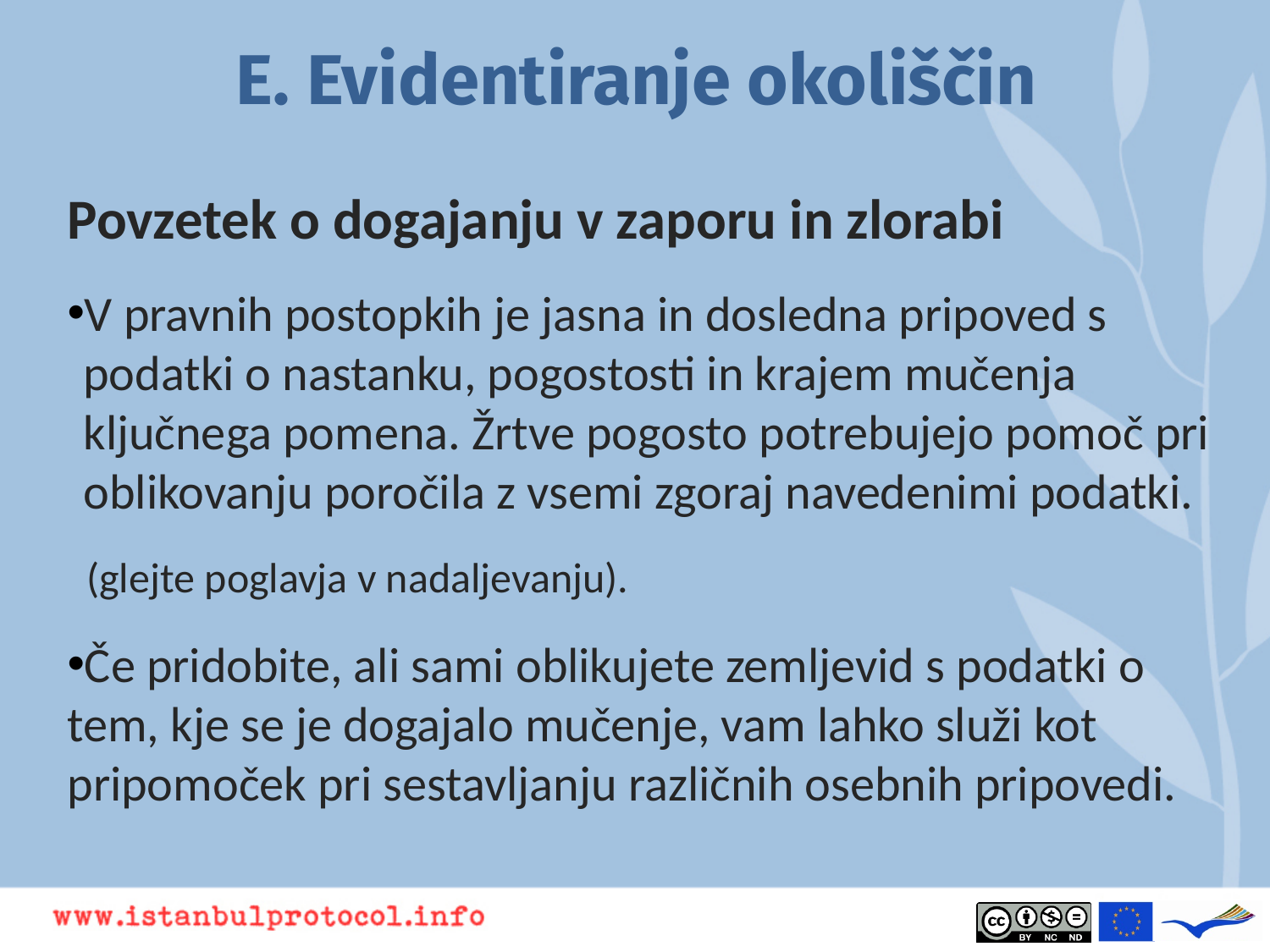

# E. Evidentiranje okoliščin
Povzetek o dogajanju v zaporu in zlorabi
V pravnih postopkih je jasna in dosledna pripoved s podatki o nastanku, pogostosti in krajem mučenja ključnega pomena. Žrtve pogosto potrebujejo pomoč pri oblikovanju poročila z vsemi zgoraj navedenimi podatki.
  (glejte poglavja v nadaljevanju).
Če pridobite, ali sami oblikujete zemljevid s podatki o tem, kje se je dogajalo mučenje, vam lahko služi kot pripomoček pri sestavljanju različnih osebnih pripovedi.